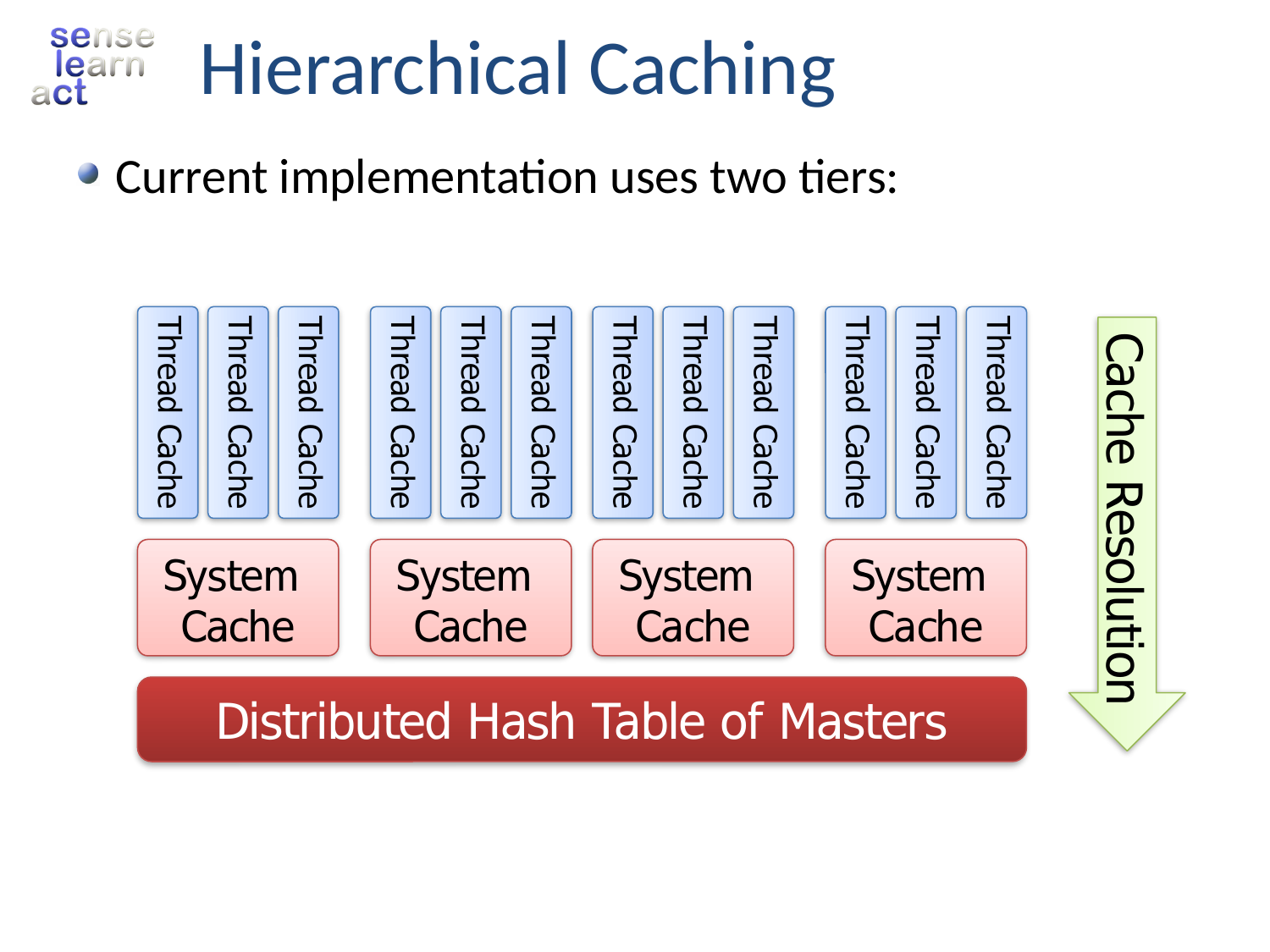

# Hierarchical Caching
Current implementation uses two tiers:
Thread Cache
Thread Cache
Thread Cache
Thread Cache
Thread Cache
Thread Cache
Thread Cache
Thread Cache
Thread Cache
Thread Cache
Thread Cache
Thread Cache
Cache Resolution
System
Cache
System
Cache
System
Cache
System
Cache
Distributed Hash Table of Masters